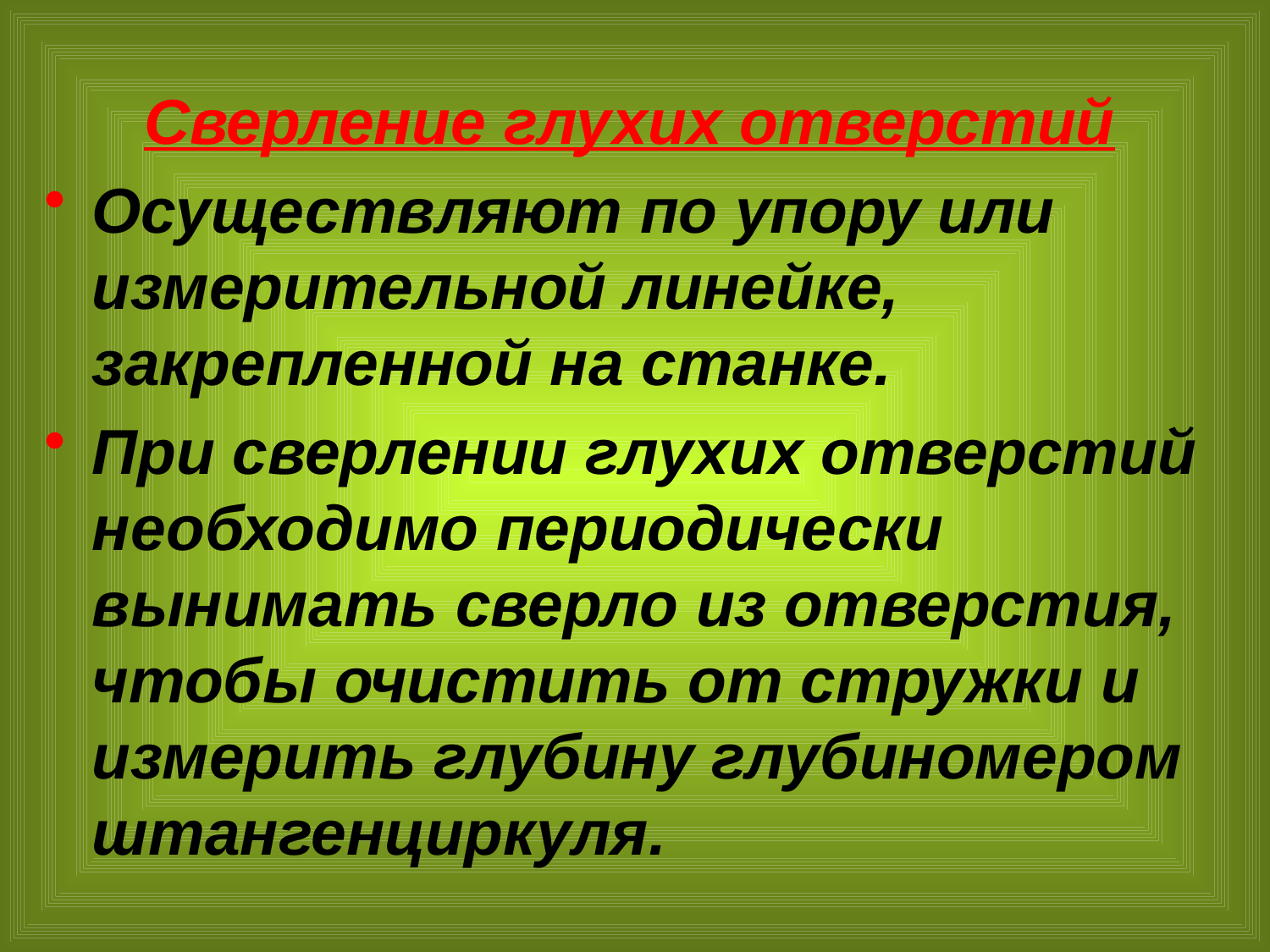

Сверление глухих отверстий
Осуществляют по упору или измерительной линейке, закрепленной на станке.
При сверлении глухих отверстий необходимо периодически вынимать сверло из отверстия, чтобы очистить от стружки и измерить глубину глубиномером штангенциркуля.